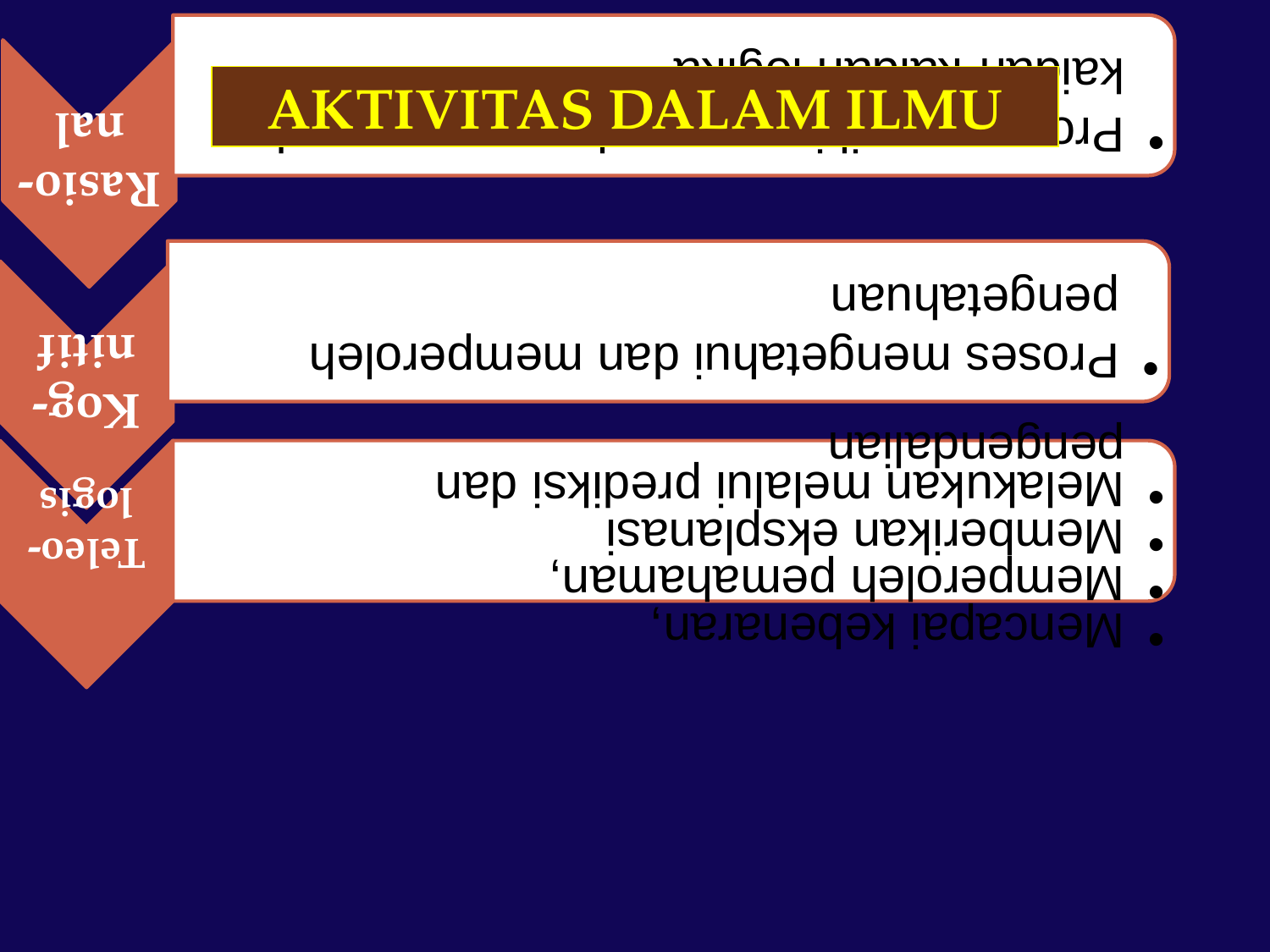

AKTIVITAS DALAM ILMU
Rasio-nal
Proses pemikiran yang berpegang pada kaidah-kaidah logika
Kog-nitif
Proses mengetahui dan memperoleh pengetahuan

Teleo-logis
Mencapai kebenaran,
Memperoleh pemahaman,
Memberikan eksplanasi
Melakukan melalui prediksi dan pengendalian